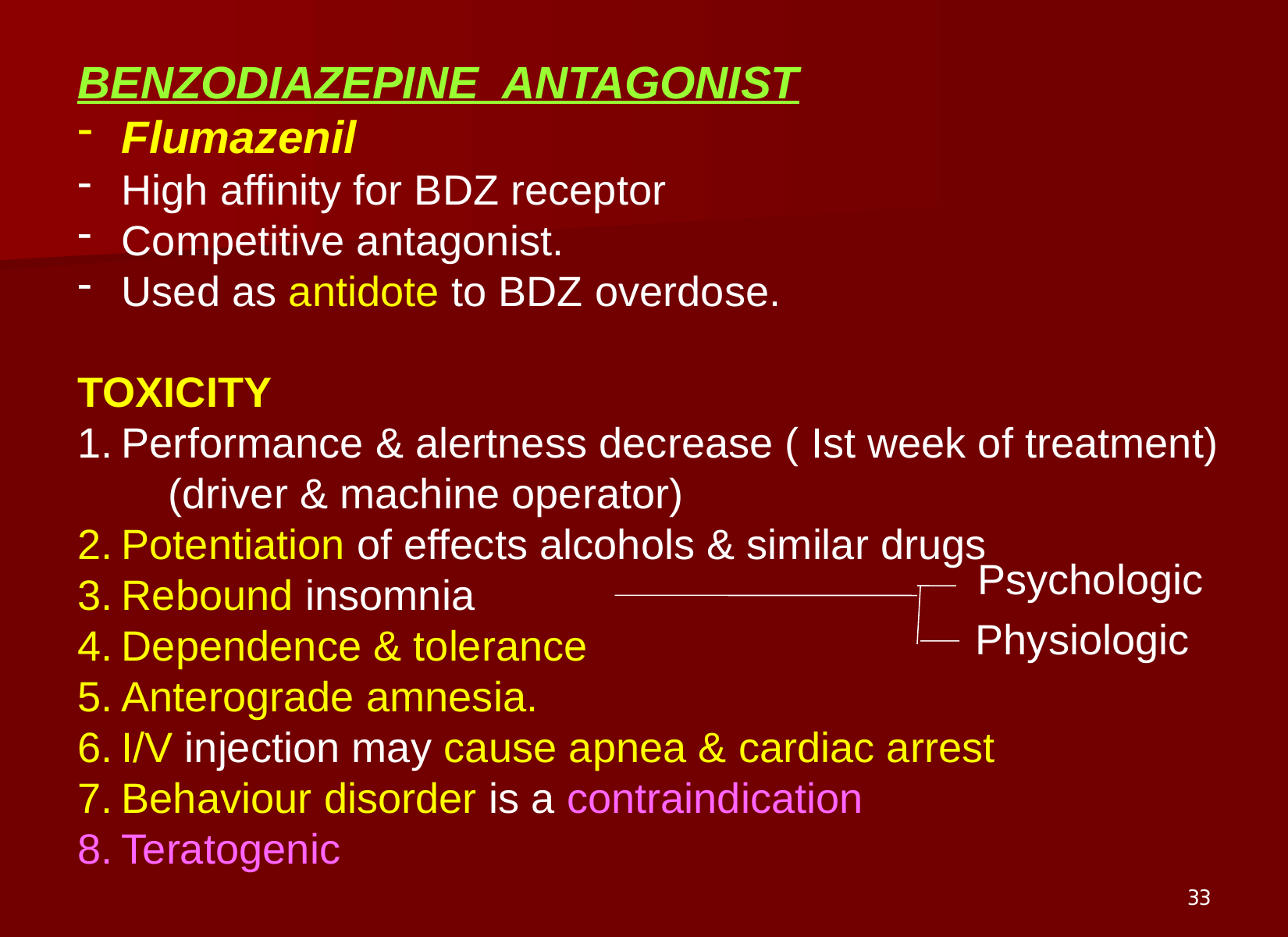

BENZODIAZEPINE  ANTAGONIST
Flumazenil
High affinity for BDZ receptor
Competitive antagonist.
Used as antidote to BDZ overdose.

TOXICITY
Performance & alertness decrease ( Ist week of treatment)
    (driver & machine operator)
Potentiation of effects alcohols & similar drugs
Rebound insomnia
Dependence & tolerance
Anterograde amnesia.
I/V injection may cause apnea & cardiac arrest
Behaviour disorder is a contraindication
Teratogenic
Psychologic

Physiologic

33